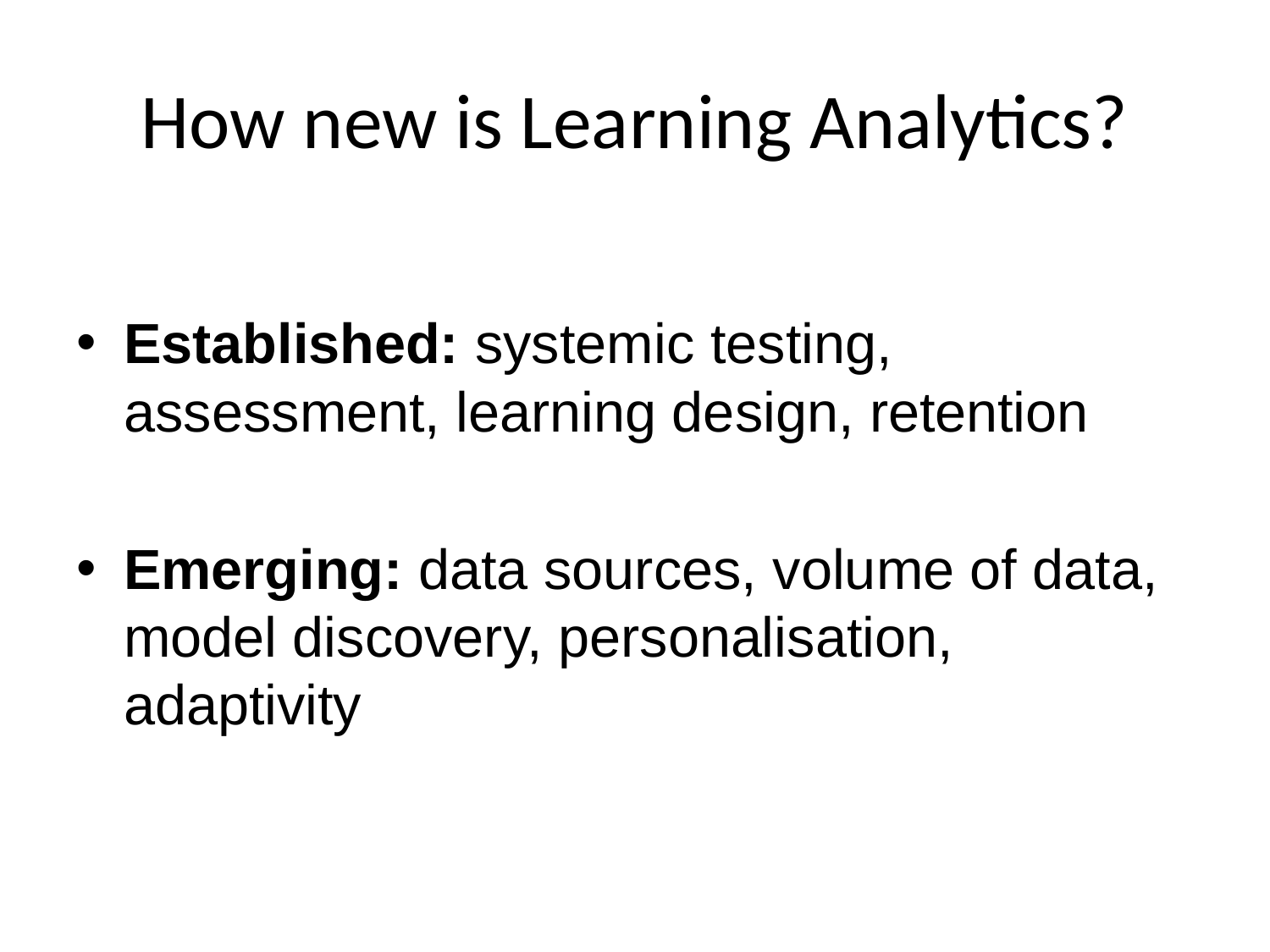

# How new is Learning Analytics?

Established: systemic testing, assessment, learning design, retention

Emerging: data sources, volume of data, model discovery, personalisation, adaptivity